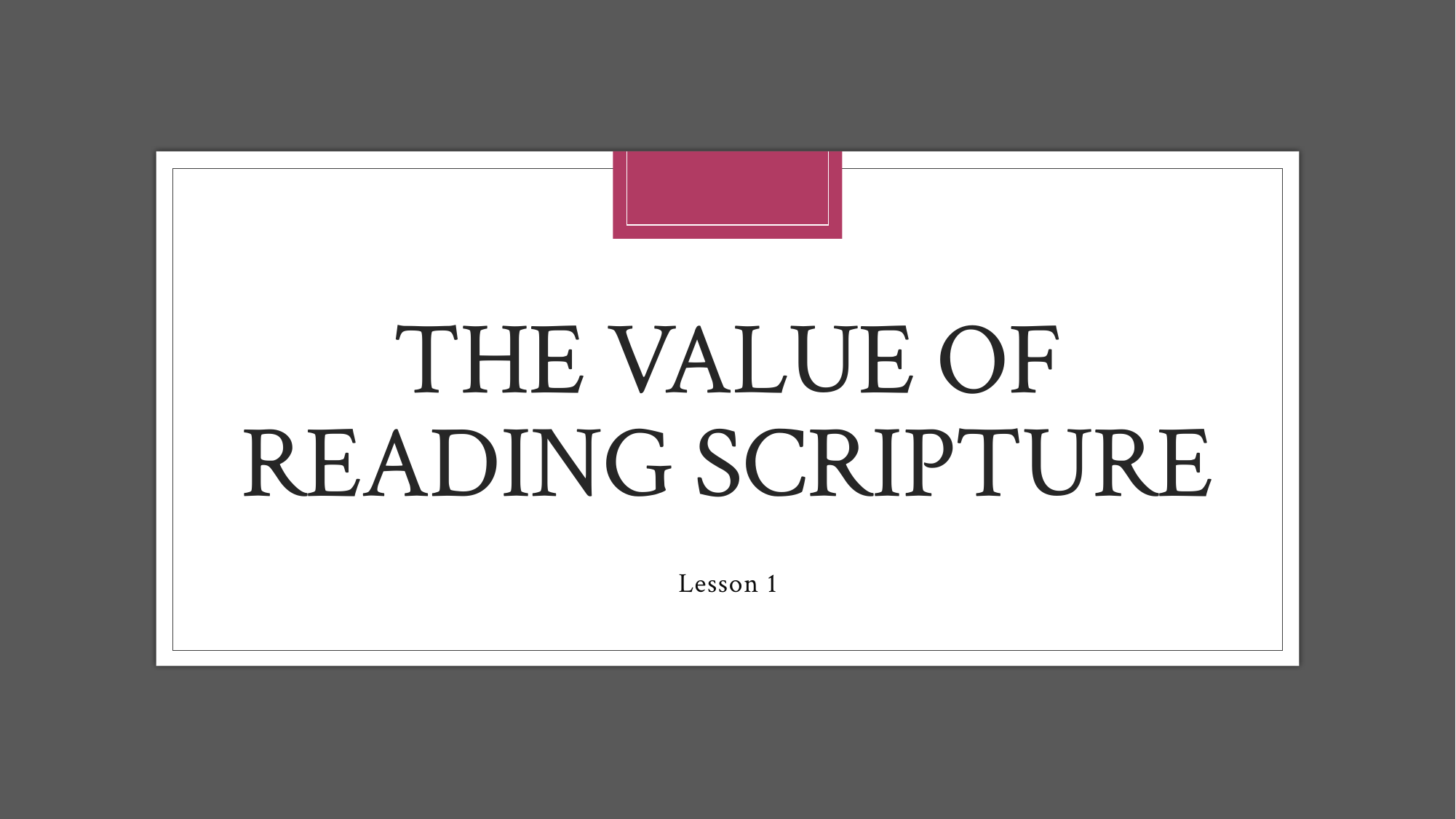

# The value of reading scripture
Lesson 1